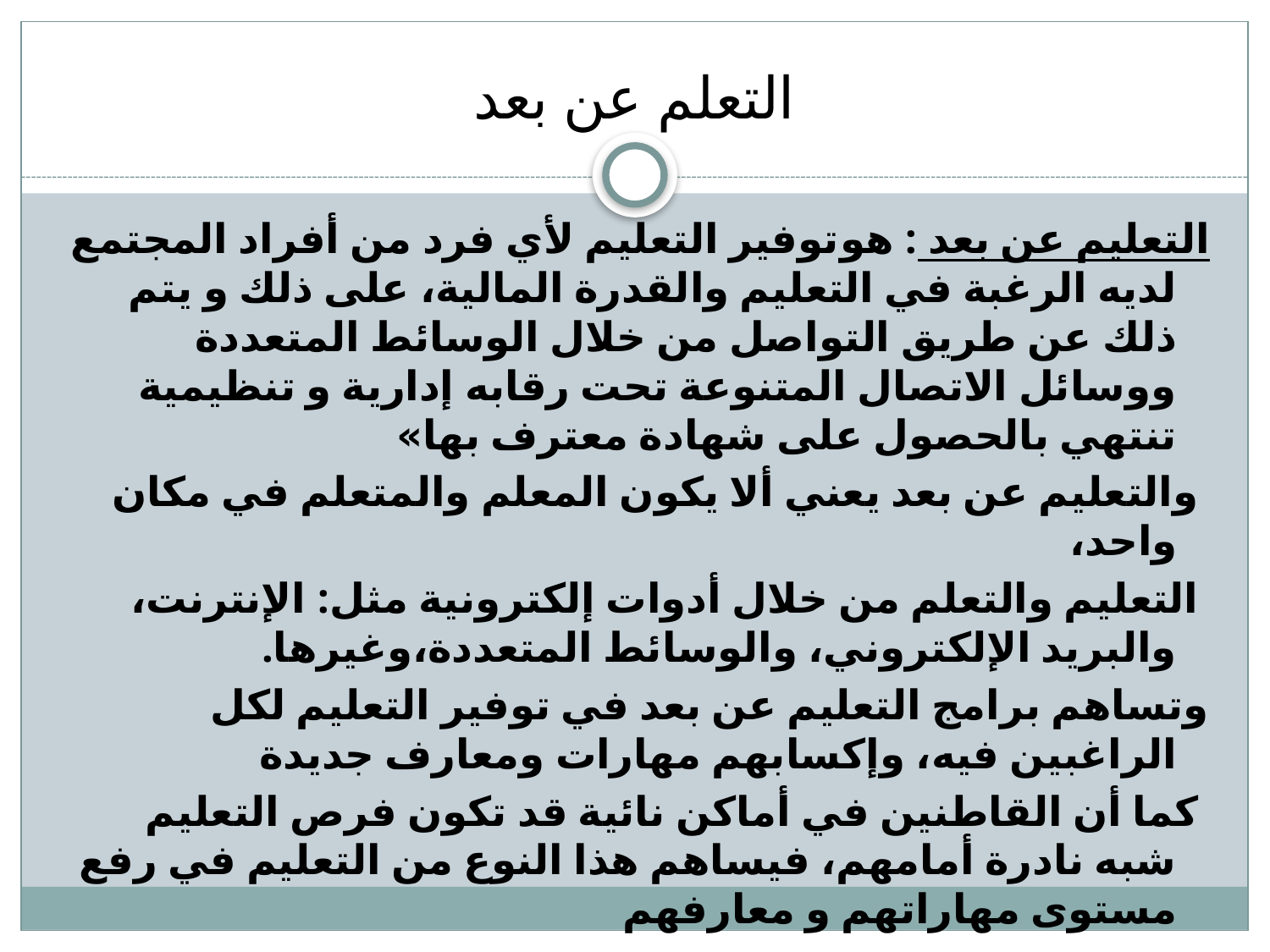

# التعلم عن بعد
التعليم عن بعد : هوتوفير التعليم لأي فرد من أفراد المجتمع لديه الرغبة في التعليم والقدرة المالية، على ذلك و يتم ذلك عن طريق التواصل من خلال الوسائط المتعددة ووسائل الاتصال المتنوعة تحت رقابه إدارية و تنظيمية تنتهي بالحصول على شهادة معترف بها»
 والتعليم عن بعد يعني ألا يكون المعلم والمتعلم في مكان واحد،
 التعليم والتعلم من خلال أدوات إلكترونية مثل: الإنترنت، والبريد الإلكتروني، والوسائط المتعددة،وغيرها.
وتساهم برامج التعليم عن بعد في توفير التعليم لكل الراغبين فيه، وإكسابهم مهارات ومعارف جديدة
 كما أن القاطنين في أماكن نائية قد تكون فرص التعليم شبه نادرة أمامهم، فيساهم هذا النوع من التعليم في رفع مستوى مهاراتهم و معارفهم